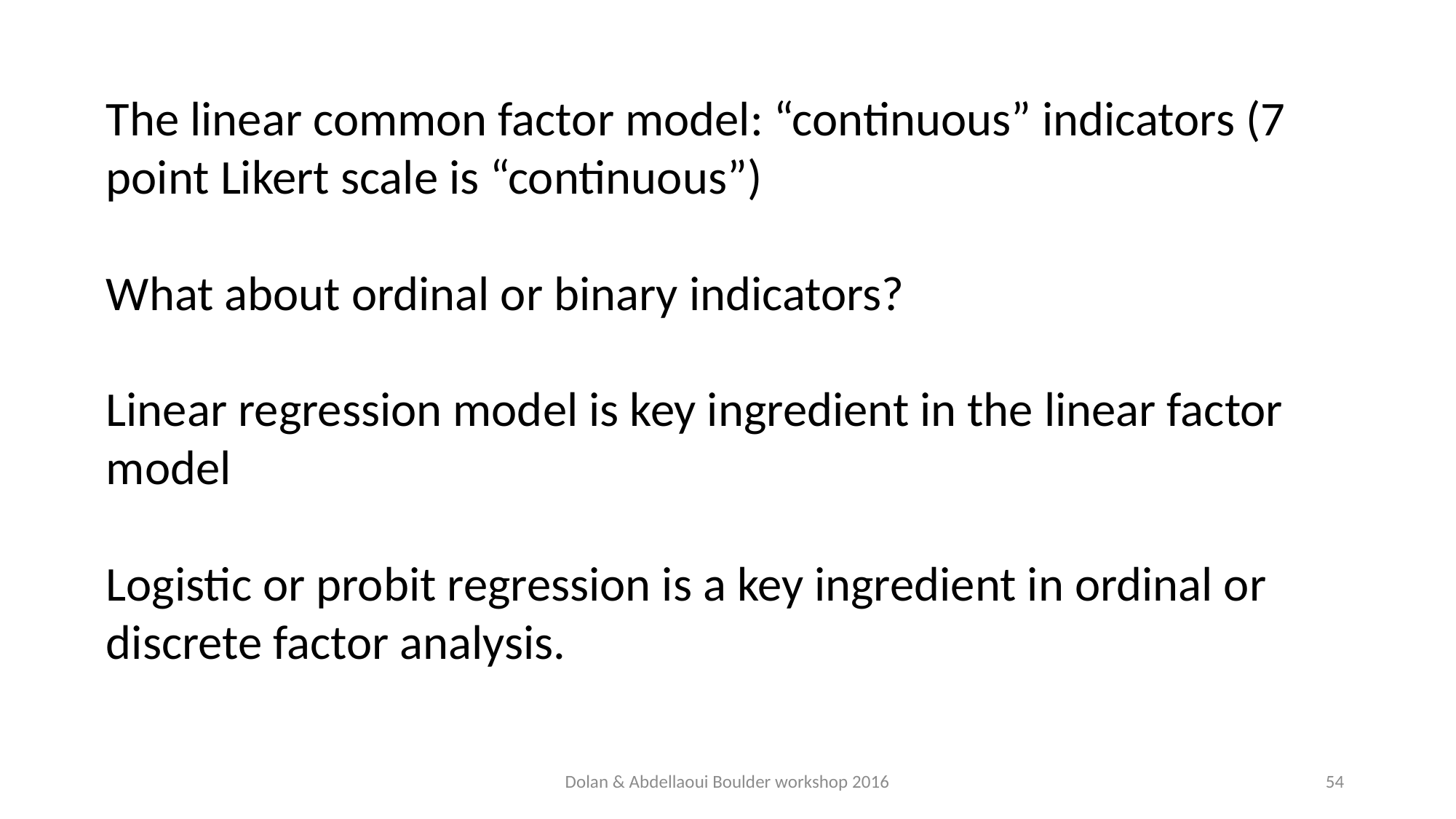

The linear common factor model: “continuous” indicators (7 point Likert scale is “continuous”)

What about ordinal or binary indicators?

Linear regression model is key ingredient in the linear factor model

Logistic or probit regression is a key ingredient in ordinal or discrete factor analysis.

Dolan & Abdellaoui Boulder workshop 2016
54